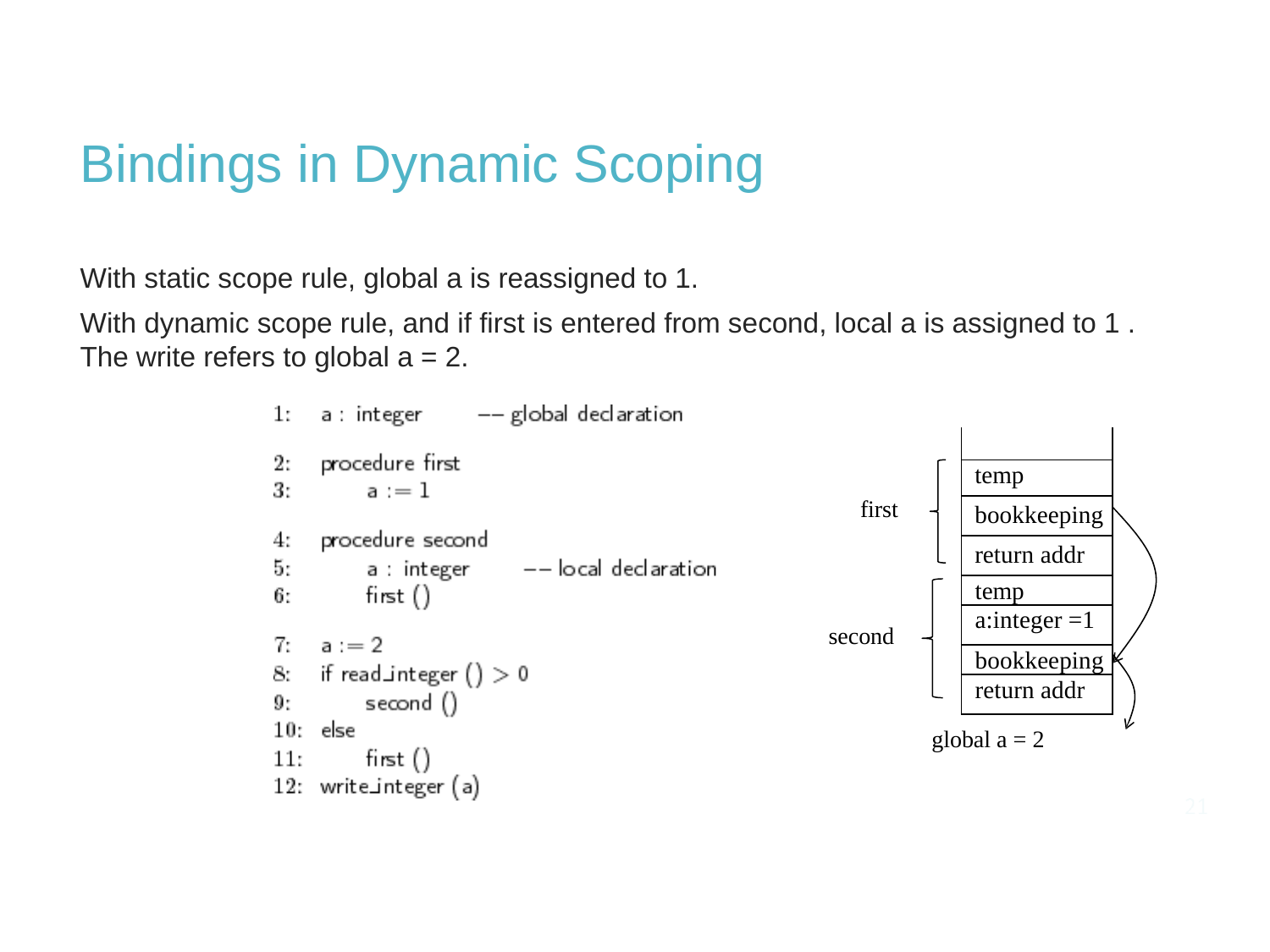

# Bindings in Dynamic Scoping
With static scope rule, global a is reassigned to 1.
With dynamic scope rule, and if first is entered from second, local a is assigned to 1 .
The write refers to global a = 2.

|  |
| --- |
| temp |
| bookkeeping |
| return addr |
| temp |
| a:integer =1 |
| bookkeeping |
| return addr |

first

second

global a = 2